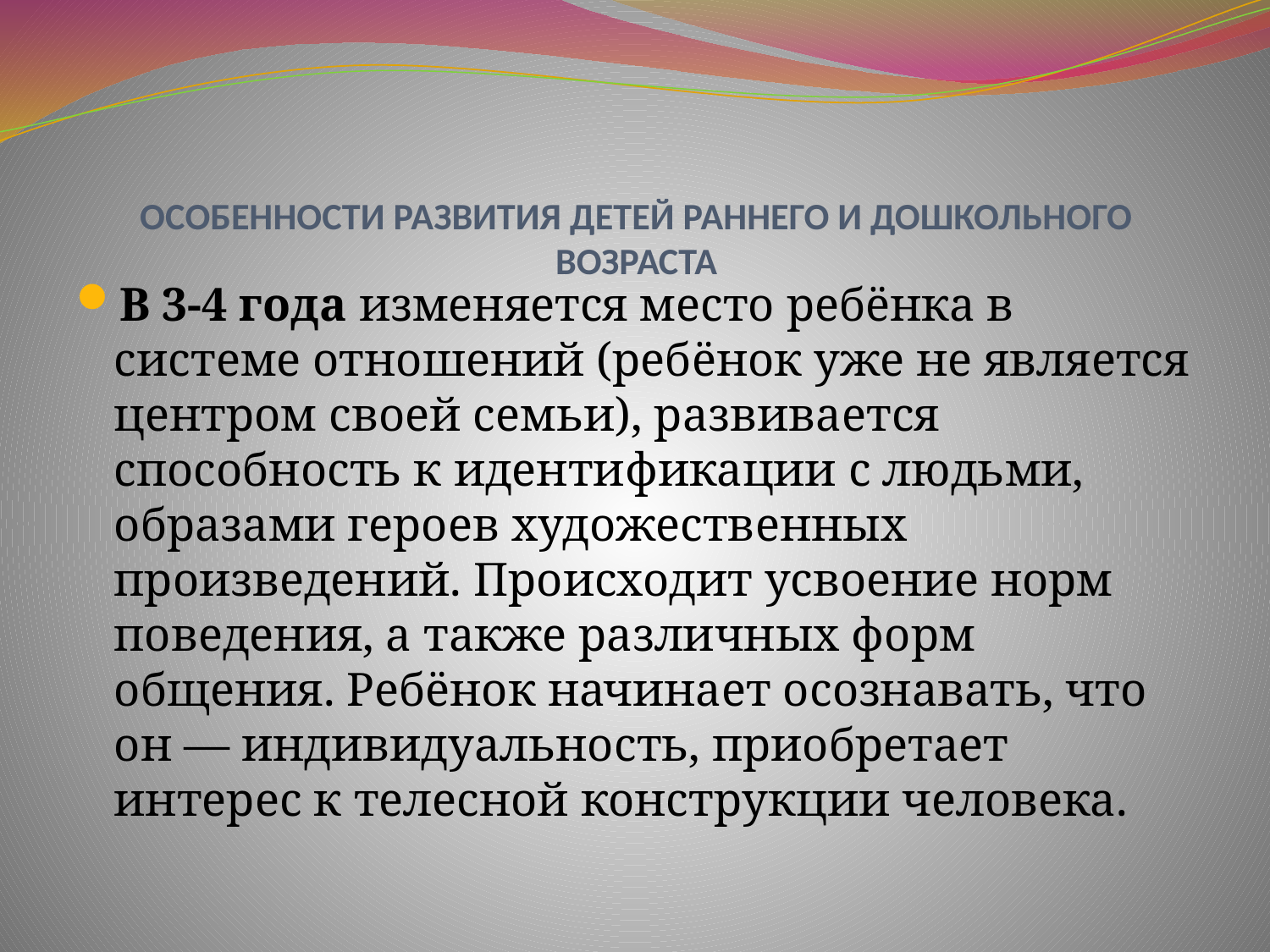

# ОСОБЕННОСТИ РАЗВИТИЯ ДЕТЕЙ РАННЕГО И ДОШКОЛЬНОГО ВОЗРАСТА
В 3-4 года изменяется место ребёнка в системе отношений (ребёнок уже не является центром своей семьи), развивается способность к идентификации с людьми, образами героев художественных произведений. Происходит усвоение норм поведения, а также различных форм общения. Ребёнок начинает осознавать, что он — индивидуальность, приобретает интерес к телесной конструкции человека.